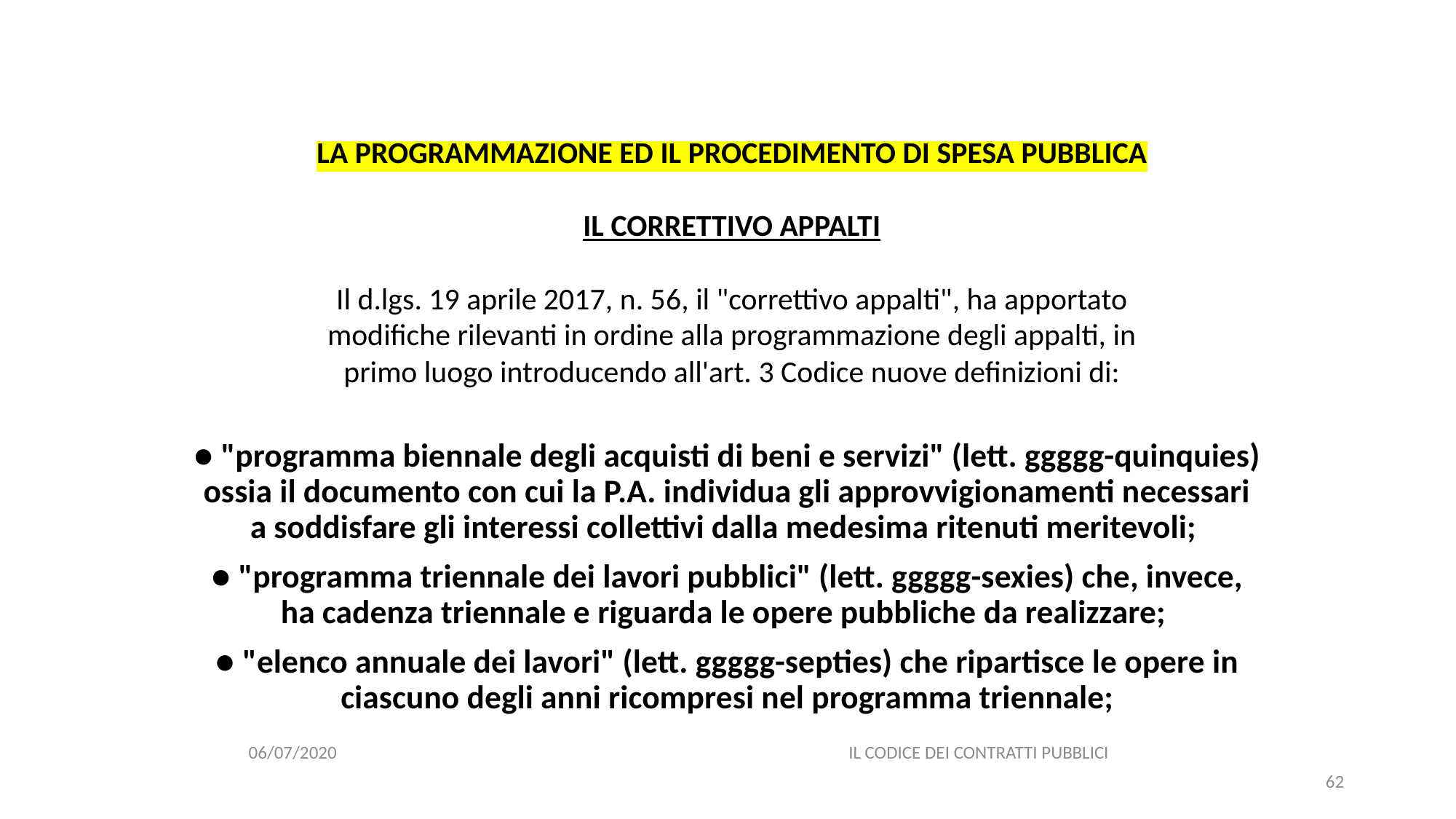

#
LA PROGRAMMAZIONE ED IL PROCEDIMENTO DI SPESA PUBBLICA

IL CORRETTIVO APPALTI

Il d.lgs. 19 aprile 2017, n. 56, il "correttivo appalti", ha apportato modifiche rilevanti in ordine alla programmazione degli appalti, in primo luogo introducendo all'art. 3 Codice nuove definizioni di:
● "programma biennale degli acquisti di beni e servizi" (lett. ggggg-quinquies) ossia il documento con cui la P.A. individua gli approvvigionamenti necessari a soddisfare gli interessi collettivi dalla medesima ritenuti meritevoli;
● "programma triennale dei lavori pubblici" (lett. ggggg-sexies) che, invece, ha cadenza triennale e riguarda le opere pubbliche da realizzare;
● "elenco annuale dei lavori" (lett. ggggg-septies) che ripartisce le opere in ciascuno degli anni ricompresi nel programma triennale;

06/07/2020
IL CODICE DEI CONTRATTI PUBBLICI
62